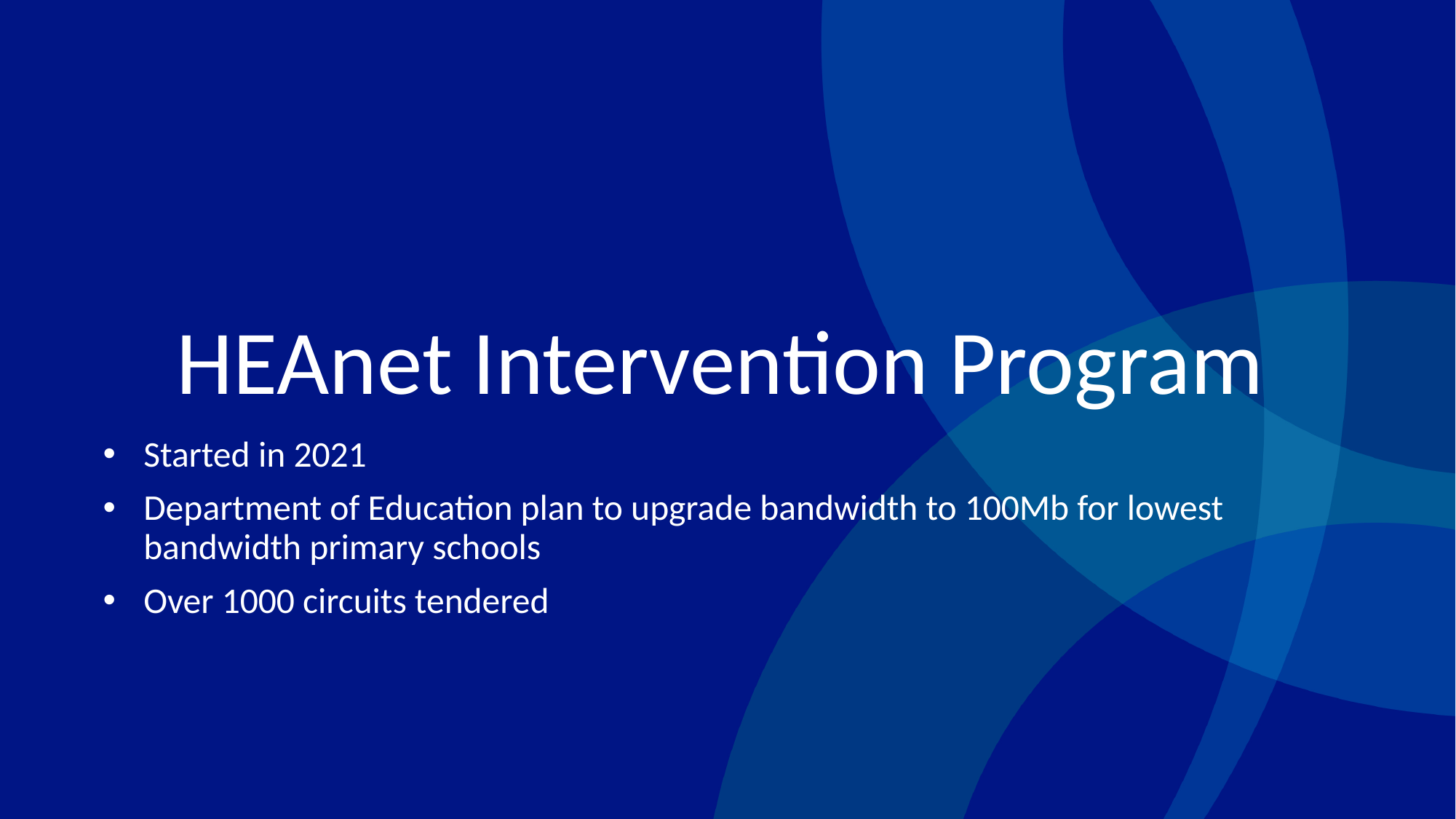

# HEAnet Intervention Program
Started in 2021
Department of Education plan to upgrade bandwidth to 100Mb for lowest bandwidth primary schools
Over 1000 circuits tendered